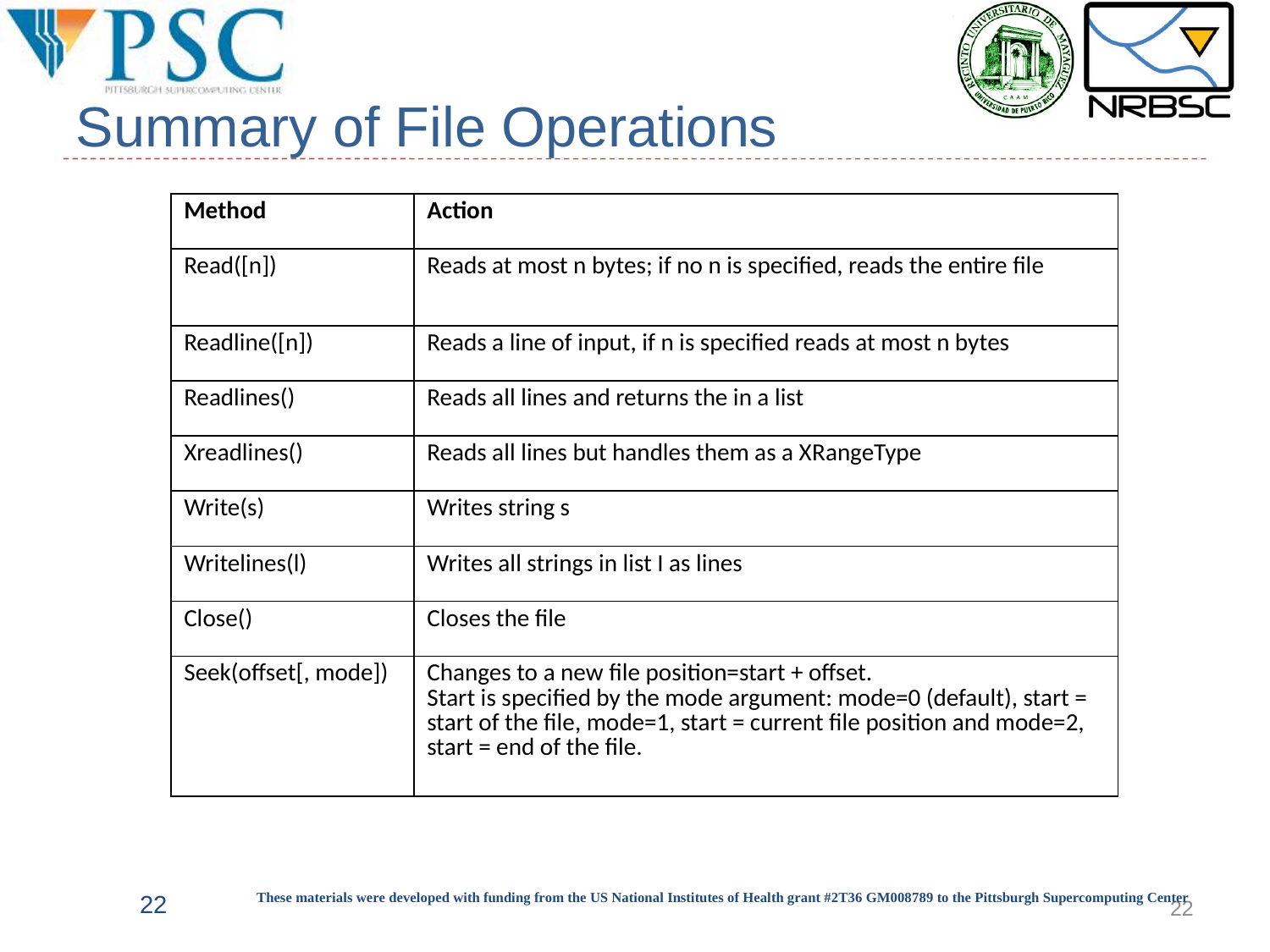

# Summary of File Operations
| Method | Action |
| --- | --- |
| Read([n]) | Reads at most n bytes; if no n is specified, reads the entire file |
| Readline([n]) | Reads a line of input, if n is specified reads at most n bytes |
| Readlines() | Reads all lines and returns the in a list |
| Xreadlines() | Reads all lines but handles them as a XRangeType |
| Write(s) | Writes string s |
| Writelines(l) | Writes all strings in list I as lines |
| Close() | Closes the file |
| Seek(offset[, mode]) | Changes to a new file position=start + offset. Start is specified by the mode argument: mode=0 (default), start = start of the file, mode=1, start = current file position and mode=2, start = end of the file. |
These materials were developed with funding from the US National Institutes of Health grant #2T36 GM008789 to the Pittsburgh Supercomputing Center
22